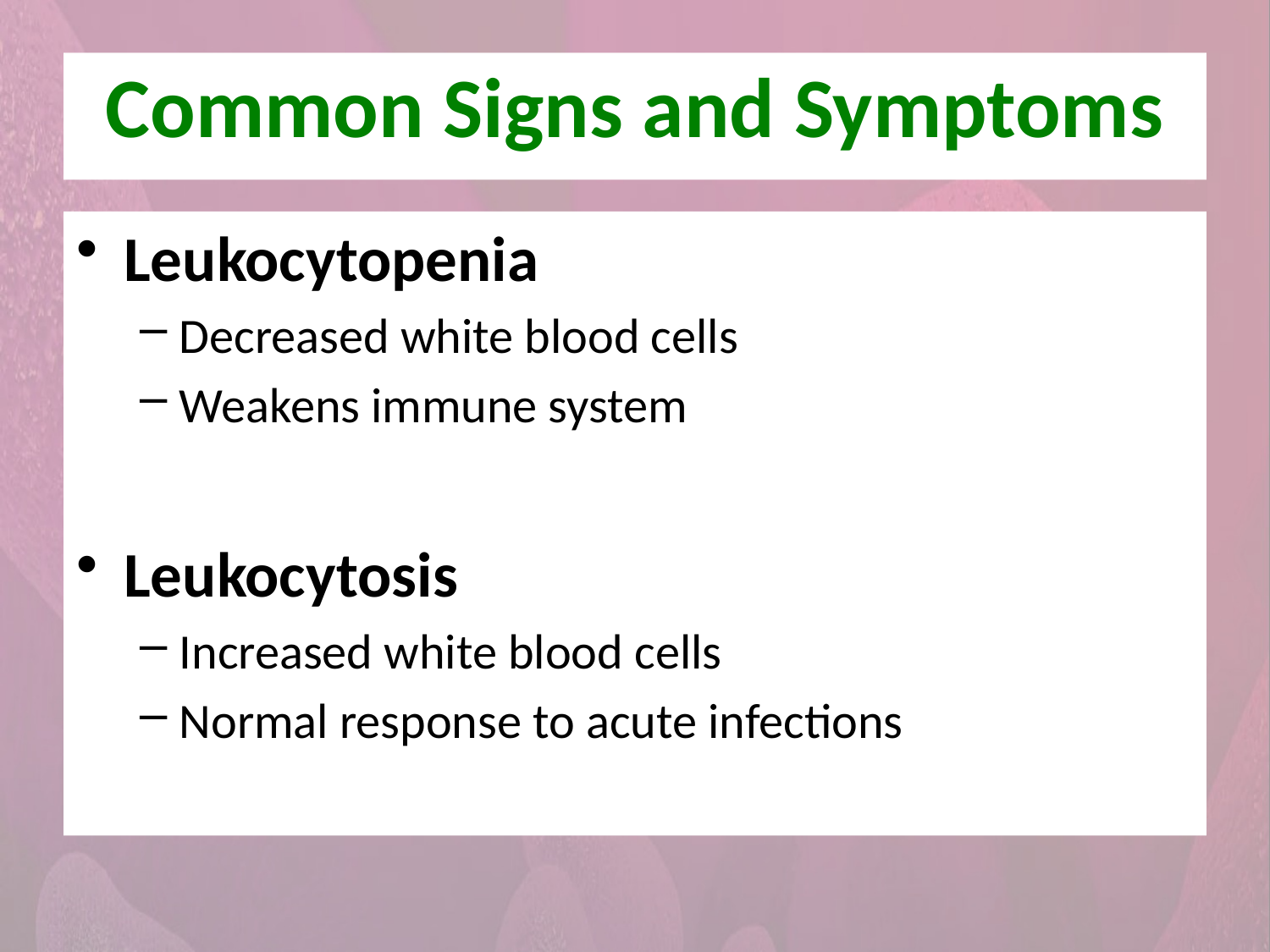

Common Signs and Symptoms
Leukocytopenia
Decreased white blood cells
Weakens immune system

Leukocytosis
Increased white blood cells
Normal response to acute infections